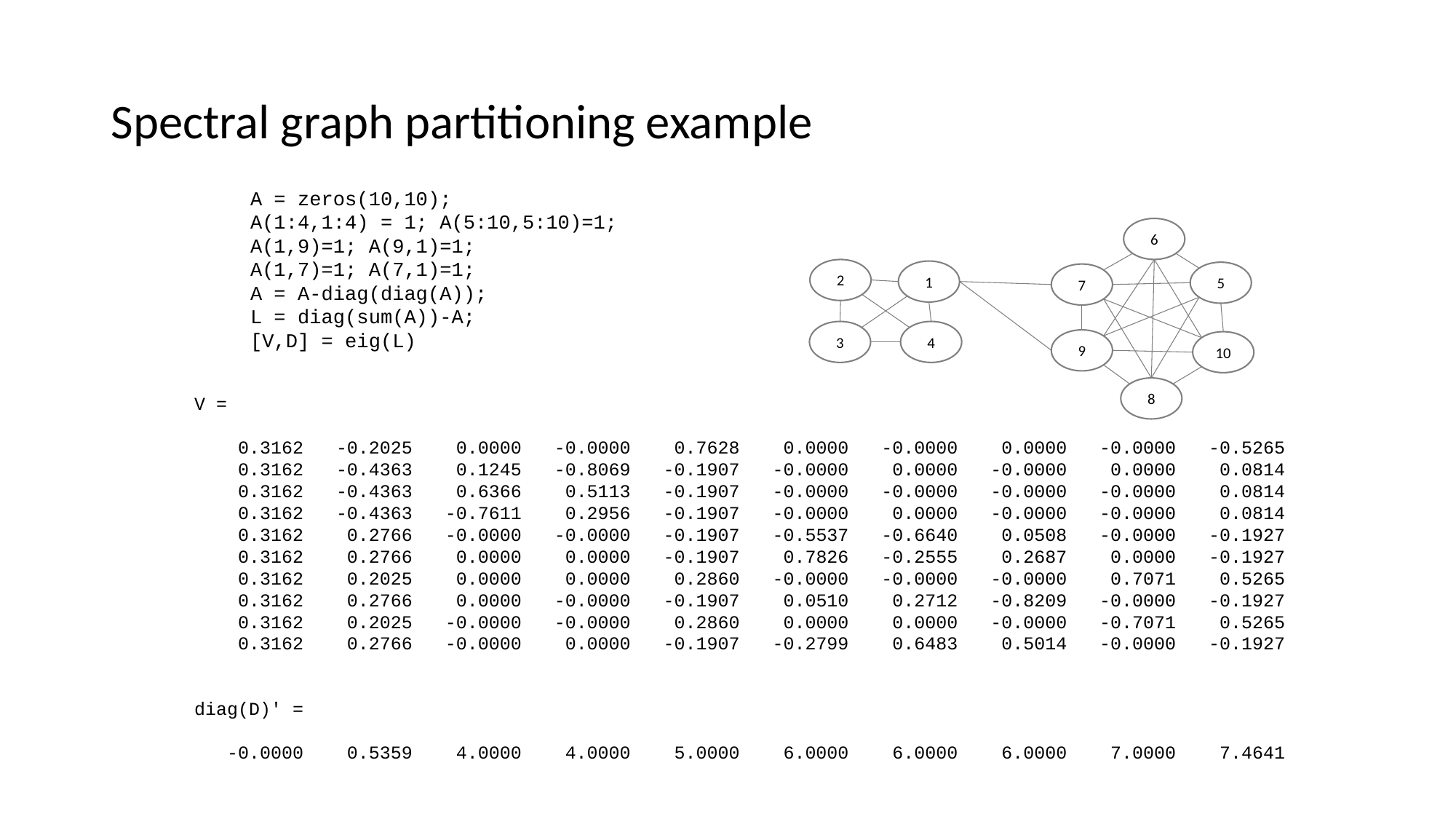

Spectral graph partitioning example
A = zeros(10,10);
A(1:4,1:4) = 1; A(5:10,5:10)=1;
A(1,9)=1; A(9,1)=1;
A(1,7)=1; A(7,1)=1;
A = A-diag(diag(A));
L = diag(sum(A))-A;
[V,D] = eig(L)

6
2
1
5
7
3
4
9
10
8
V =

    0.3162   -0.2025    0.0000   -0.0000    0.7628    0.0000   -0.0000    0.0000   -0.0000   -0.5265
    0.3162   -0.4363    0.1245   -0.8069   -0.1907   -0.0000    0.0000   -0.0000    0.0000    0.0814
    0.3162   -0.4363    0.6366    0.5113   -0.1907   -0.0000   -0.0000   -0.0000   -0.0000    0.0814
    0.3162   -0.4363   -0.7611    0.2956   -0.1907   -0.0000    0.0000   -0.0000   -0.0000    0.0814
    0.3162    0.2766   -0.0000   -0.0000   -0.1907   -0.5537   -0.6640    0.0508   -0.0000   -0.1927
    0.3162    0.2766    0.0000    0.0000   -0.1907    0.7826   -0.2555    0.2687    0.0000   -0.1927
    0.3162    0.2025    0.0000    0.0000    0.2860   -0.0000   -0.0000   -0.0000    0.7071    0.5265
    0.3162    0.2766    0.0000   -0.0000   -0.1907    0.0510    0.2712   -0.8209   -0.0000   -0.1927
    0.3162    0.2025   -0.0000   -0.0000    0.2860    0.0000    0.0000   -0.0000   -0.7071    0.5265
    0.3162    0.2766   -0.0000    0.0000   -0.1907   -0.2799    0.6483    0.5014   -0.0000   -0.1927

diag(D)' =

   -0.0000    0.5359    4.0000    4.0000    5.0000    6.0000    6.0000    6.0000    7.0000    7.4641